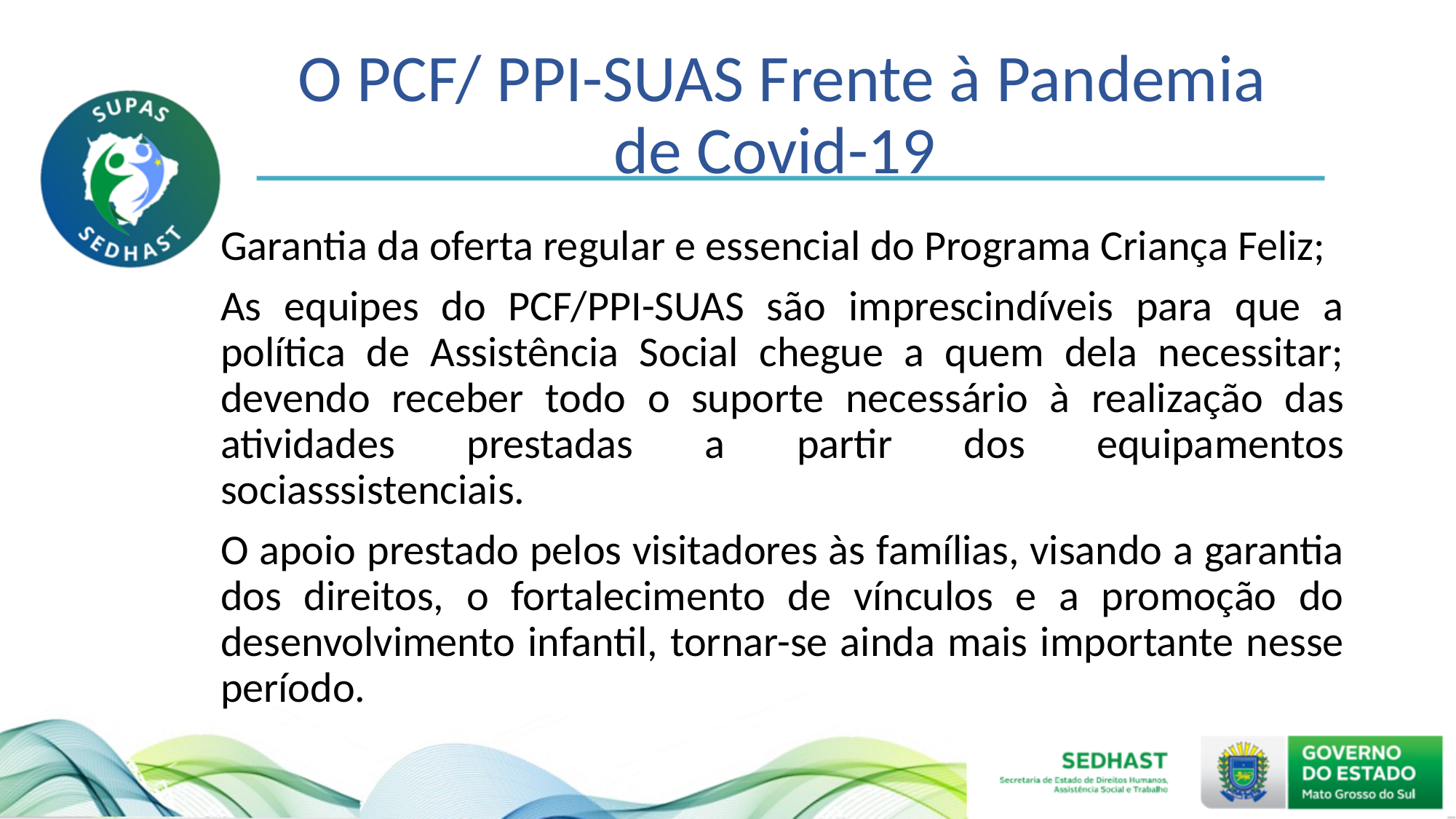

# O PCF/ PPI-SUAS Frente à Pandemia de Covid-19
Garantia da oferta regular e essencial do Programa Criança Feliz;
As equipes do PCF/PPI-SUAS são imprescindíveis para que a política de Assistência Social chegue a quem dela necessitar; devendo receber todo o suporte necessário à realização das atividades prestadas a partir dos equipamentos sociasssistenciais.
O apoio prestado pelos visitadores às famílias, visando a garantia dos direitos, o fortalecimento de vínculos e a promoção do desenvolvimento infantil, tornar-se ainda mais importante nesse período.